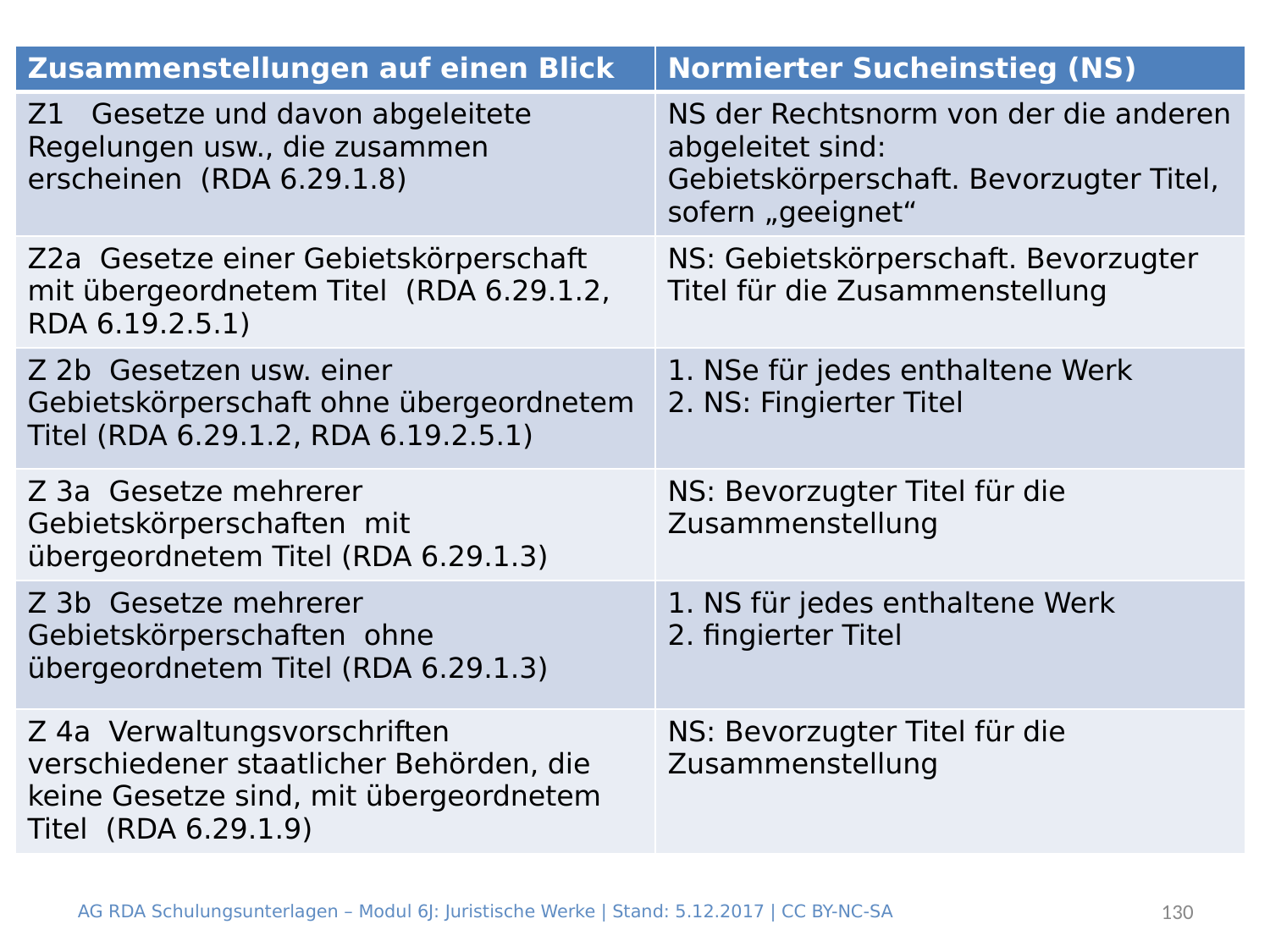

| Zusammenstellungen auf einen Blick | Normierter Sucheinstieg (NS) |
| --- | --- |
| Z1 Gesetze und davon abgeleitete Regelungen usw., die zusammen erscheinen (RDA 6.29.1.8) | NS der Rechtsnorm von der die anderen abgeleitet sind: Gebietskörperschaft. Bevorzugter Titel, sofern „geeignet“ |
| Z2a Gesetze einer Gebietskörperschaft mit übergeordnetem Titel (RDA 6.29.1.2, RDA 6.19.2.5.1) | NS: Gebietskörperschaft. Bevorzugter Titel für die Zusammenstellung |
| Z 2b Gesetzen usw. einer Gebietskörperschaft ohne übergeordnetem Titel (RDA 6.29.1.2, RDA 6.19.2.5.1) | 1. NSe für jedes enthaltene Werk 2. NS: Fingierter Titel |
| Z 3a Gesetze mehrerer Gebietskörperschaften mit übergeordnetem Titel (RDA 6.29.1.3) | NS: Bevorzugter Titel für die Zusammenstellung |
| Z 3b Gesetze mehrerer Gebietskörperschaften ohne übergeordnetem Titel (RDA 6.29.1.3) | 1. NS für jedes enthaltene Werk 2. fingierter Titel |
| Z 4a Verwaltungsvorschriften verschiedener staatlicher Behörden, die keine Gesetze sind, mit übergeordnetem Titel (RDA 6.29.1.9) | NS: Bevorzugter Titel für die Zusammenstellung |
AG RDA Schulungsunterlagen – Modul 6J: Juristische Werke | Stand: 5.12.2017 | CC BY-NC-SA
130